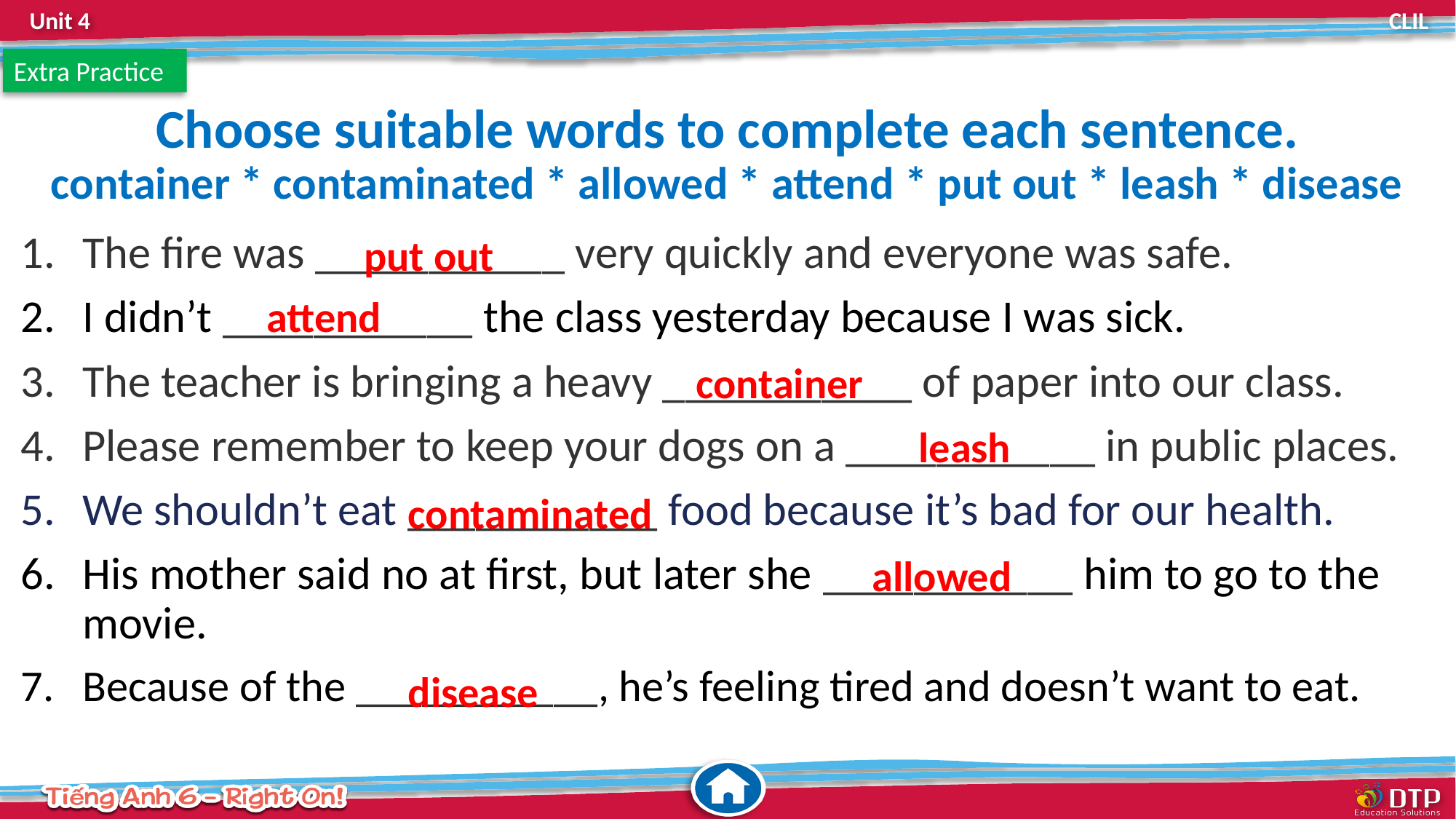

Extra Practice
# Choose suitable words to complete each sentence. container * contaminated * allowed * attend * put out * leash * disease
The fire was ___________ very quickly and everyone was safe.
I didn’t ___________ the class yesterday because I was sick.
The teacher is bringing a heavy ___________ of paper into our class.
Please remember to keep your dogs on a ___________ in public places.
We shouldn’t eat ___________ food because it’s bad for our health.
His mother said no at first, but later she ___________ him to go to the movie.
Because of the ___________, he’s feeling tired and doesn’t want to eat.

put out
attend
container
leash
contaminated
allowed
disease